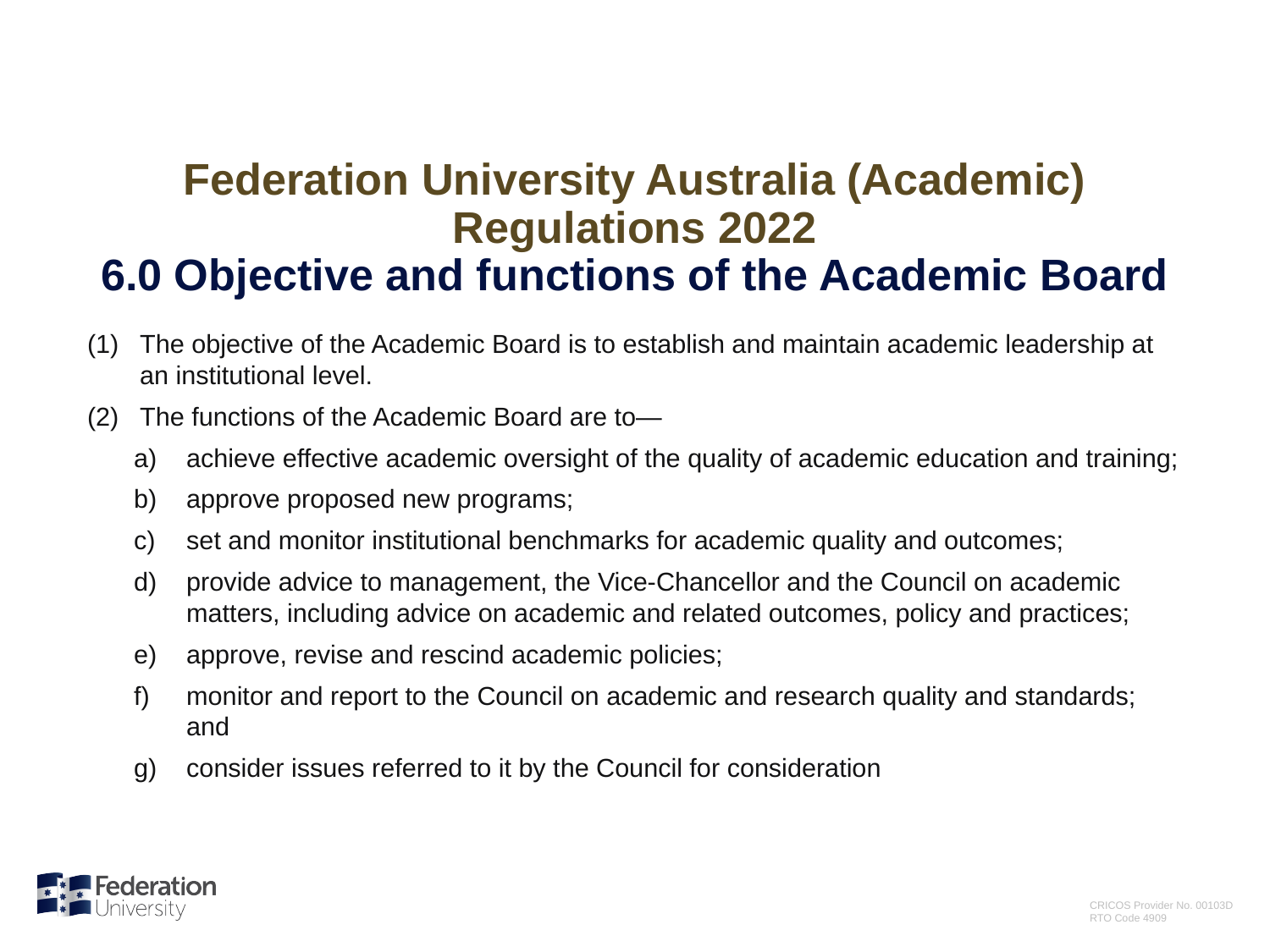

# Federation University Australia (Academic) Regulations 2022 6.0 Objective and functions of the Academic Board
The objective of the Academic Board is to establish and maintain academic leadership at an institutional level.
The functions of the Academic Board are to—
achieve effective academic oversight of the quality of academic education and training;
approve proposed new programs;
set and monitor institutional benchmarks for academic quality and outcomes;
provide advice to management, the Vice-Chancellor and the Council on academic matters, including advice on academic and related outcomes, policy and practices;
approve, revise and rescind academic policies;
monitor and report to the Council on academic and research quality and standards; and
consider issues referred to it by the Council for consideration